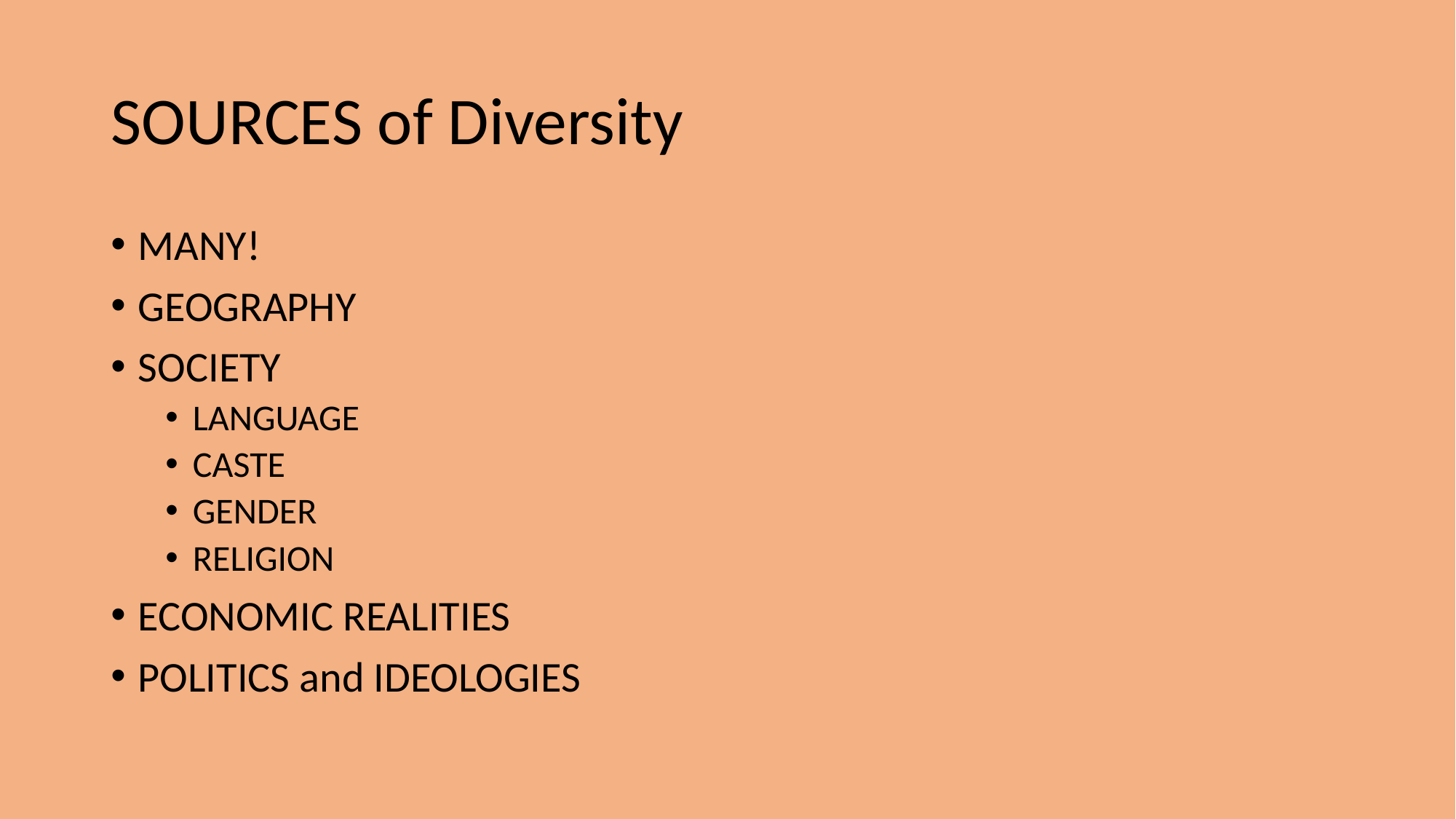

# SOURCES of Diversity
MANY!
GEOGRAPHY
SOCIETY
LANGUAGE
CASTE
GENDER
RELIGION
ECONOMIC REALITIES
POLITICS and IDEOLOGIES